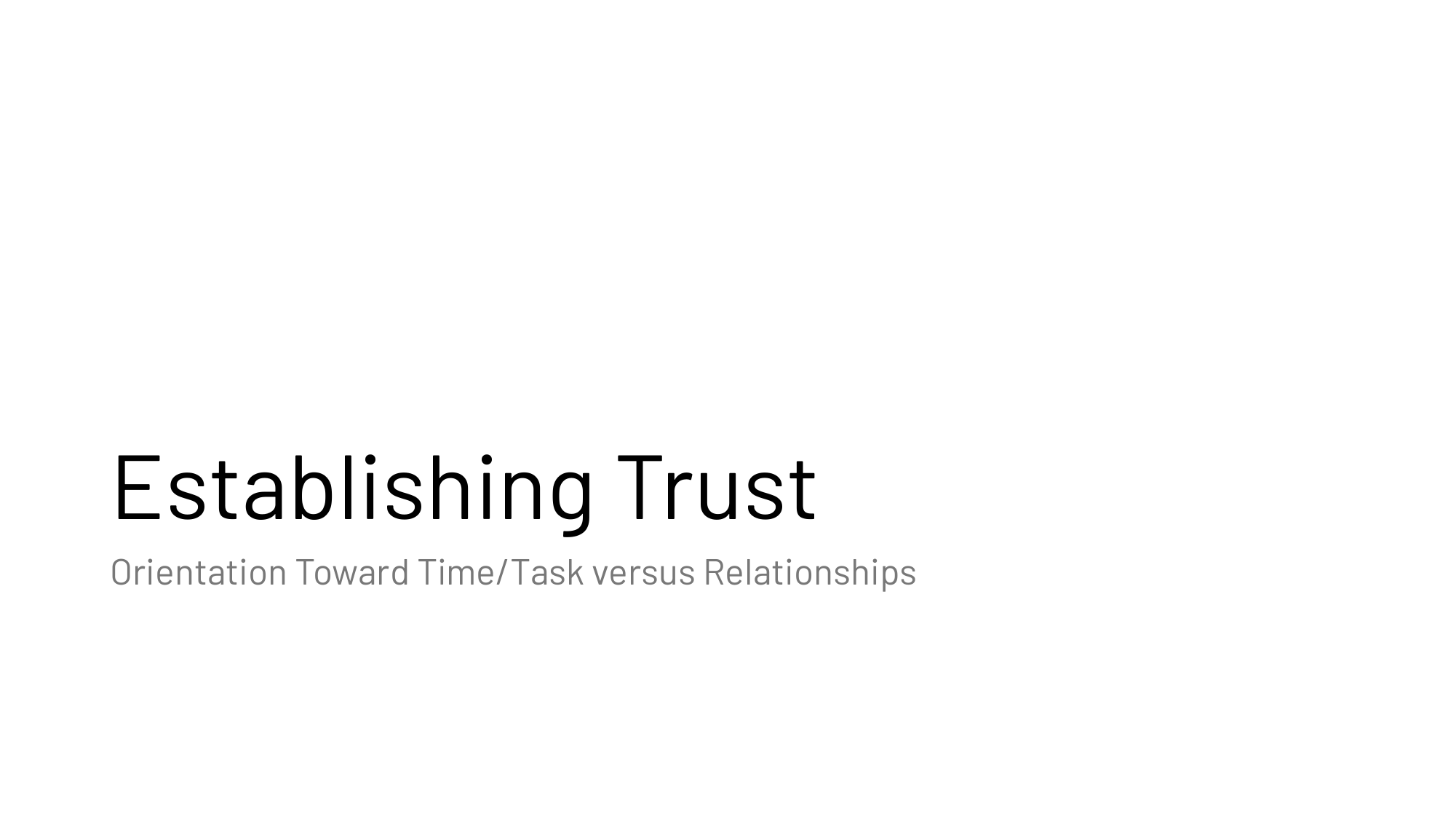

# Establishing Trust
Orientation Toward Time/Task versus Relationships